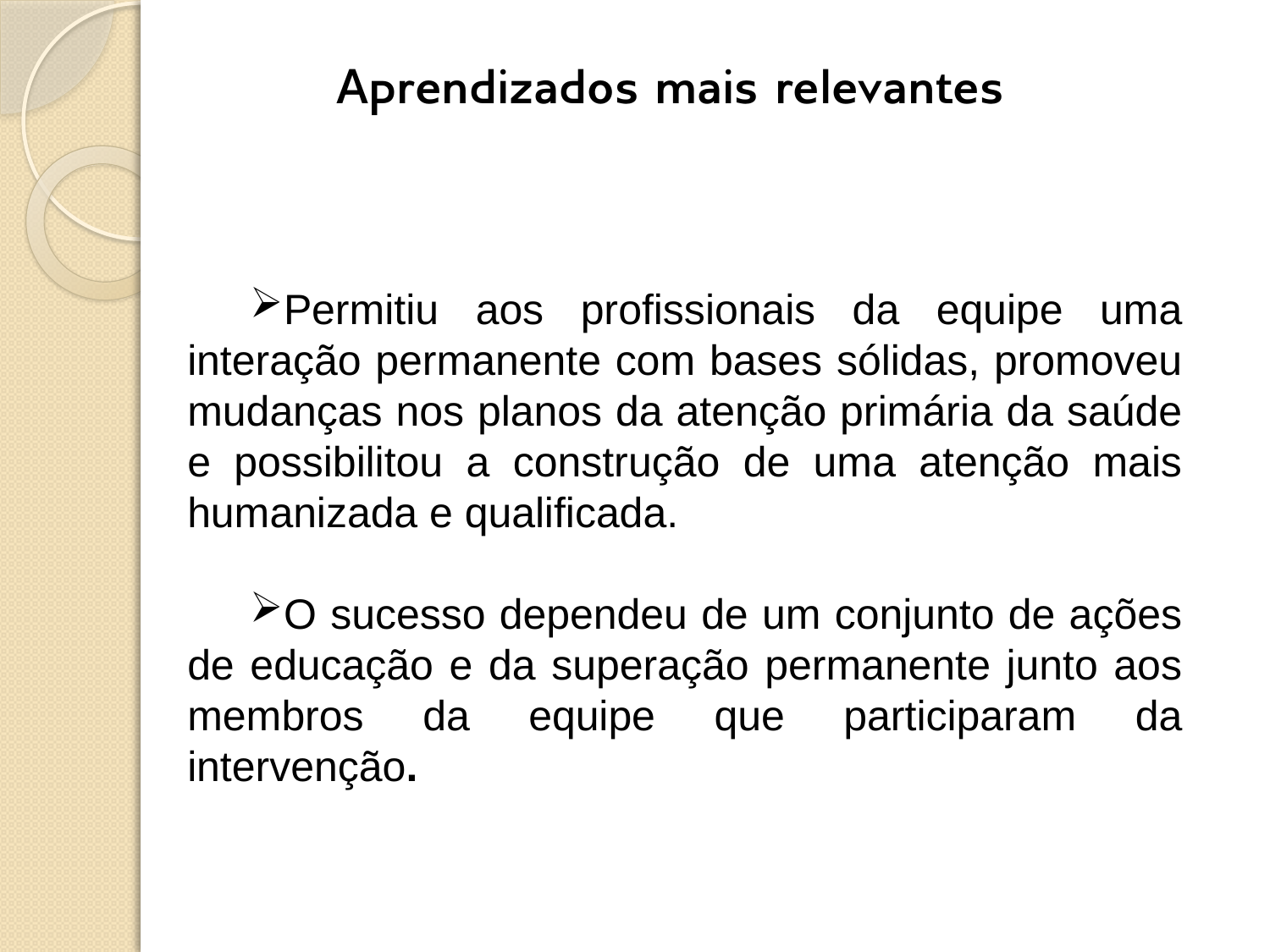

Aprendizados mais relevantes
Permitiu aos profissionais da equipe uma interação permanente com bases sólidas, promoveu mudanças nos planos da atenção primária da saúde e possibilitou a construção de uma atenção mais humanizada e qualificada.

O sucesso dependeu de um conjunto de ações de educação e da superação permanente junto aos membros da equipe que participaram da intervenção.